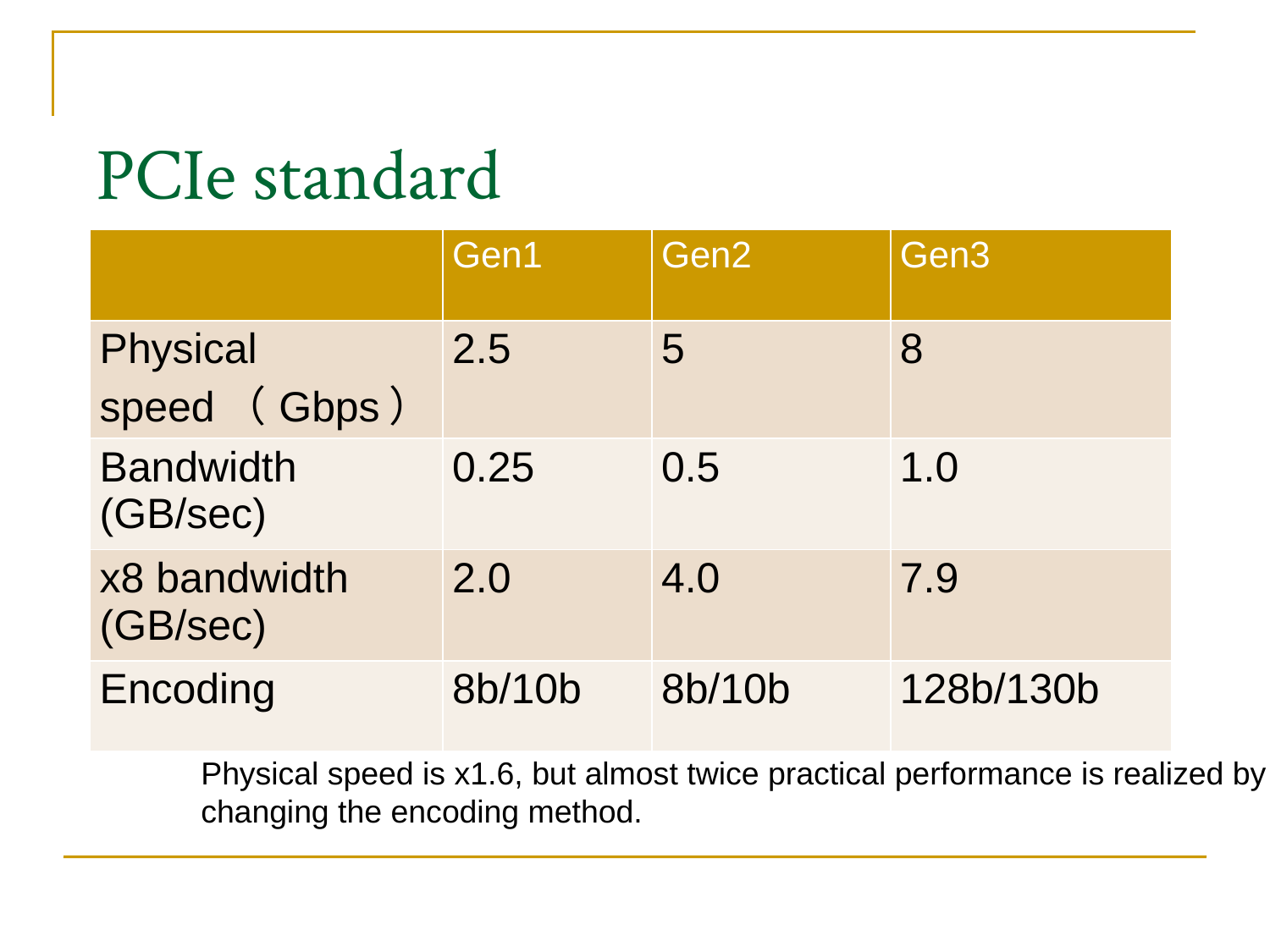

# PCIe standard
|  | Gen1 | Gen2 | Gen3 |
| --- | --- | --- | --- |
| Physical speed（Gbps） | 2.5 | 5 | 8 |
| Bandwidth (GB/sec) | 0.25 | 0.5 | 1.0 |
| x8 bandwidth (GB/sec) | 2.0 | 4.0 | 7.9 |
| Encoding | 8b/10b | 8b/10b | 128b/130b |
Physical speed is x1.6, but almost twice practical performance is realized by
changing the encoding method.